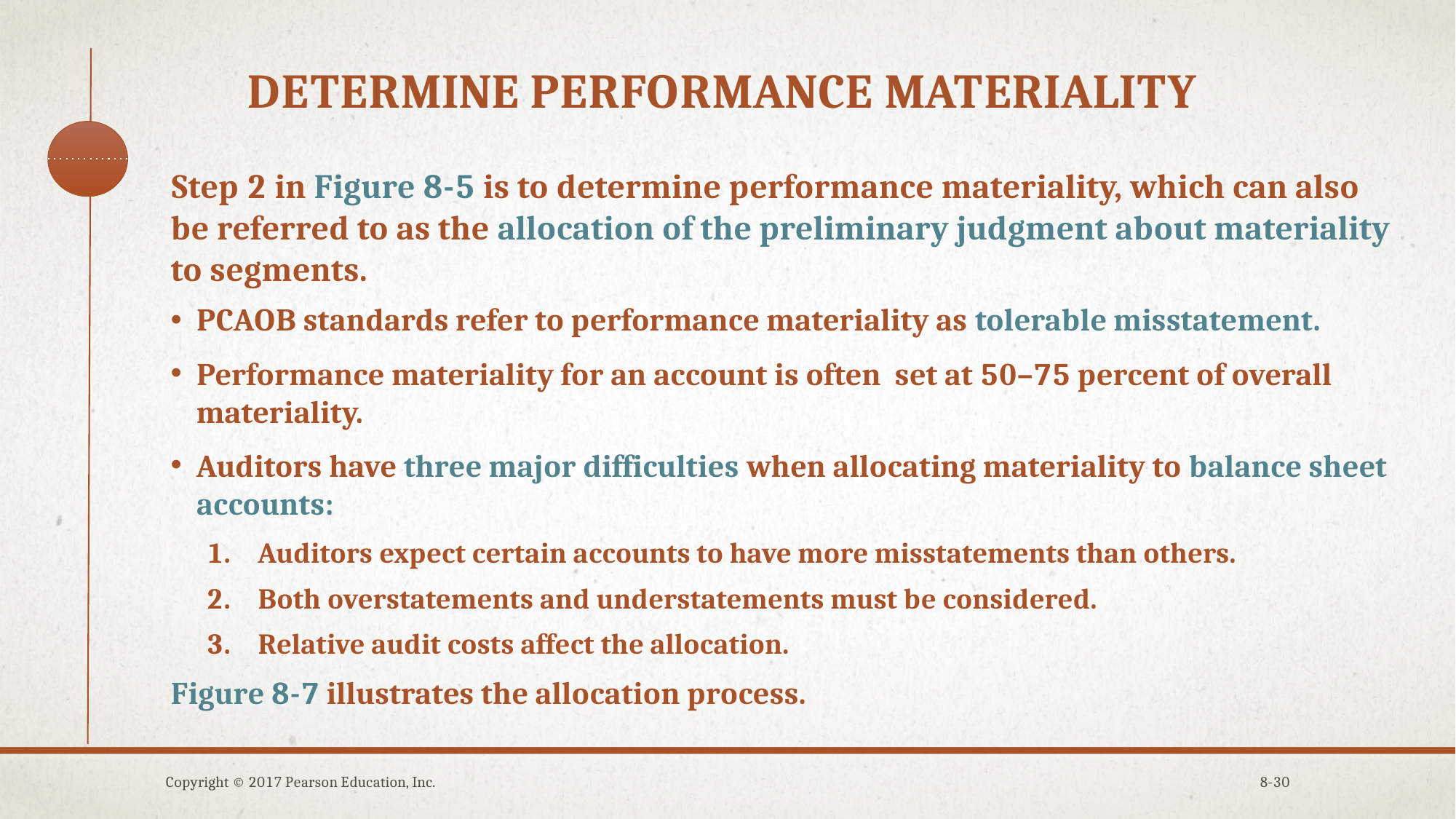

# Determine performance Materiality

Step 2 in Figure 8-5 is to determine performance materiality, which can also be referred to as the allocation of the preliminary judgment about materiality to segments.
PCAOB standards refer to performance materiality as tolerable misstatement.
Performance materiality for an account is often  set at 50–75 percent of overall materiality.
Auditors have three major difficulties when allocating materiality to balance sheet accounts:
Auditors expect certain accounts to have more misstatements than others.
Both overstatements and understatements must be considered.
Relative audit costs affect the allocation.
Figure 8-7 illustrates the allocation process.
Copyright © 2017 Pearson Education, Inc.
8-30